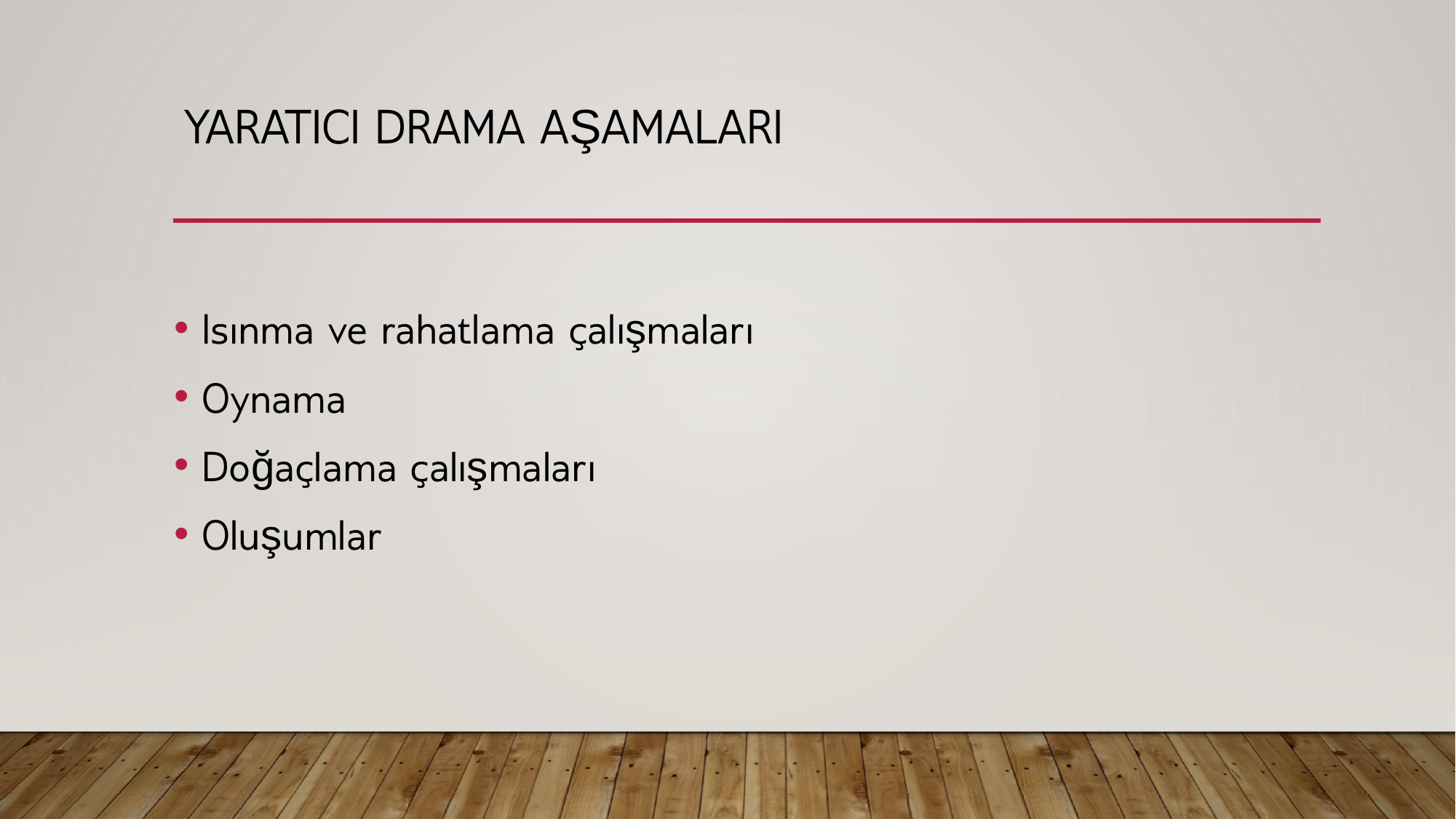

# Yaratıcı drama aşamaları
Isınma ve rahatlama çalışmaları
Oynama
Doğaçlama çalışmaları
Oluşumlar